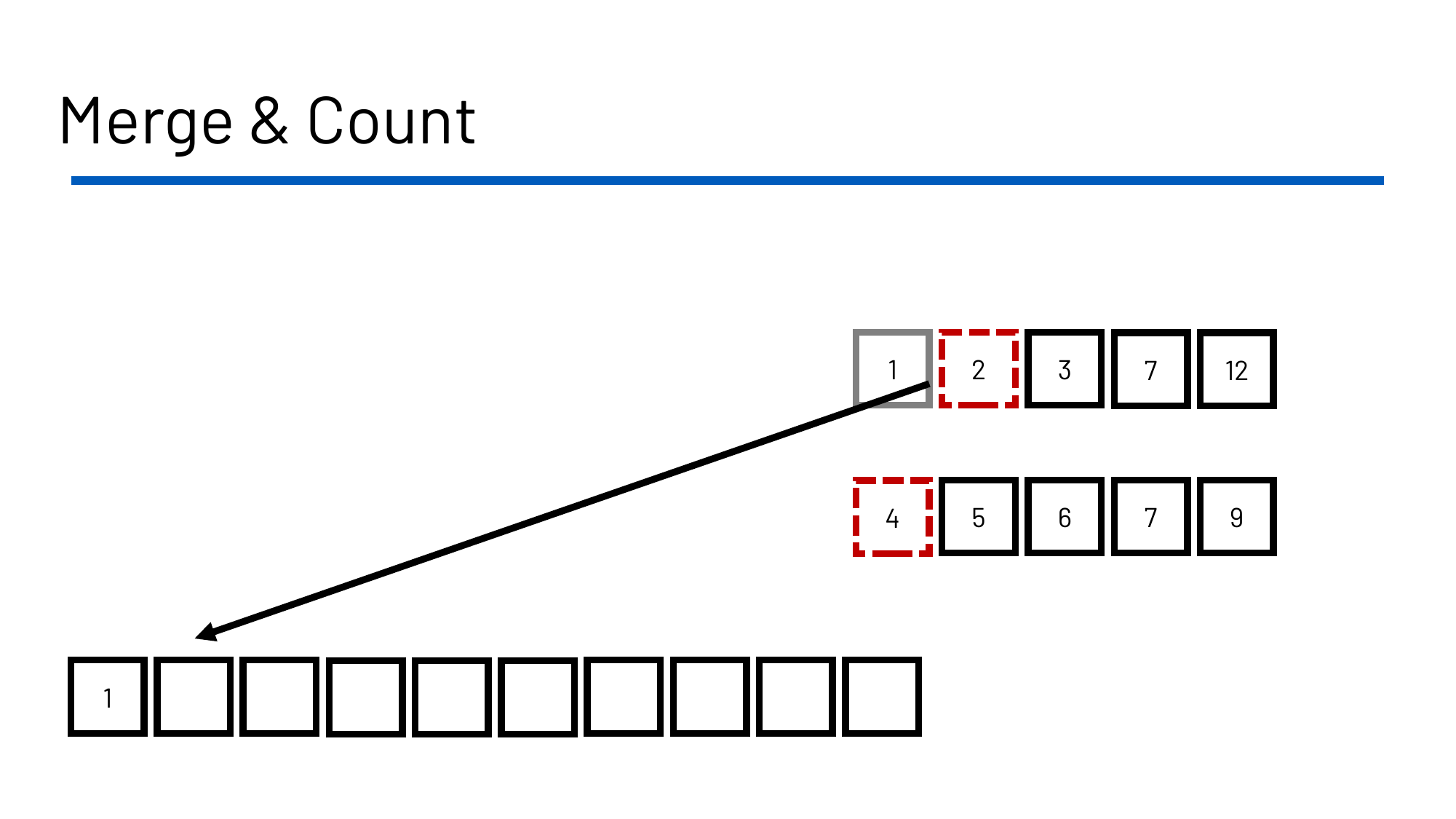

# Merge & Count
1
2
3
7
12
5
6
7
9
4
1